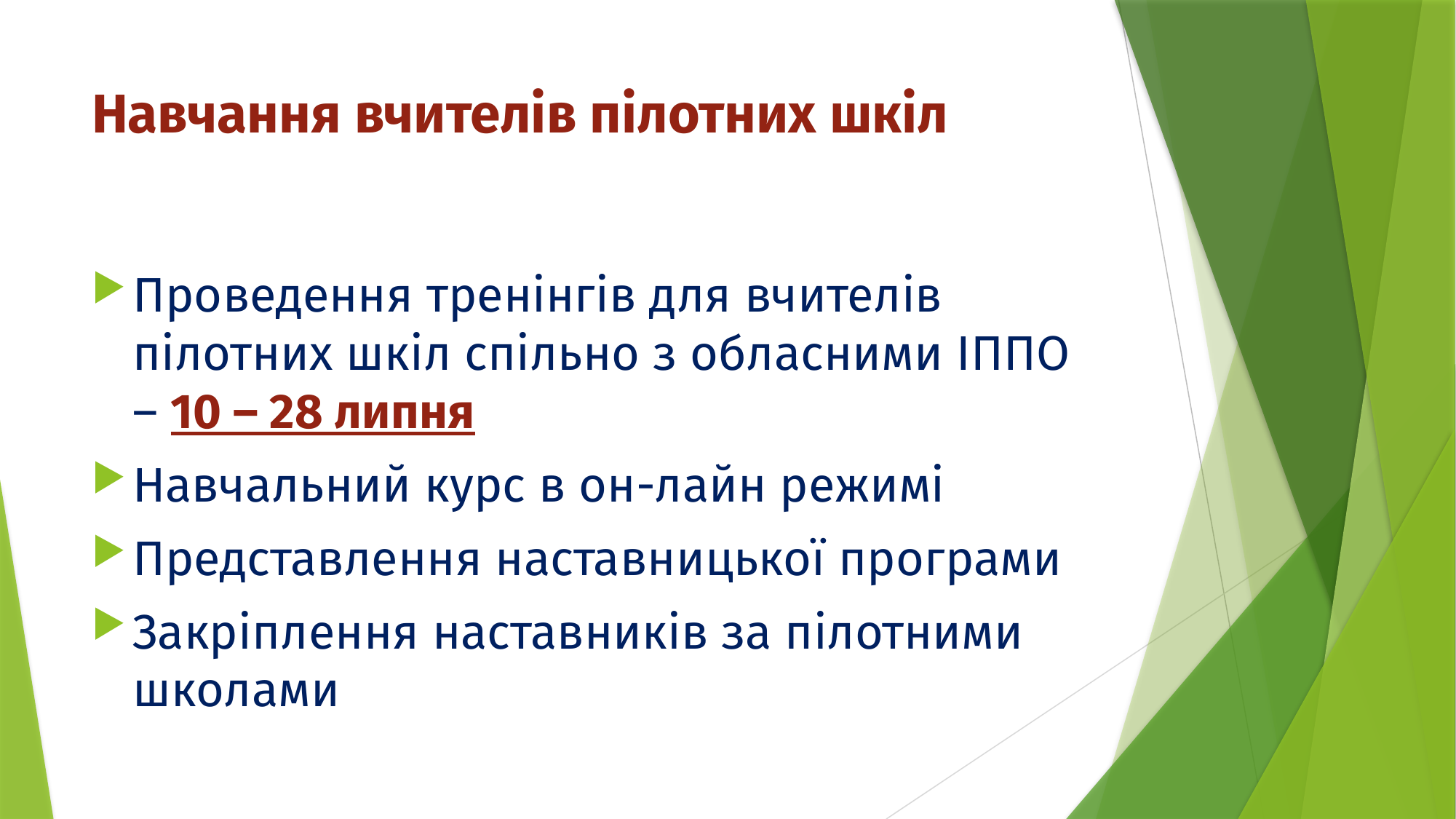

# Навчання вчителів пілотних шкіл
Проведення тренінгів для вчителів пілотних шкіл спільно з обласними ІППО – 10 – 28 липня
Навчальний курс в он-лайн режимі
Представлення наставницької програми
Закріплення наставників за пілотними школами